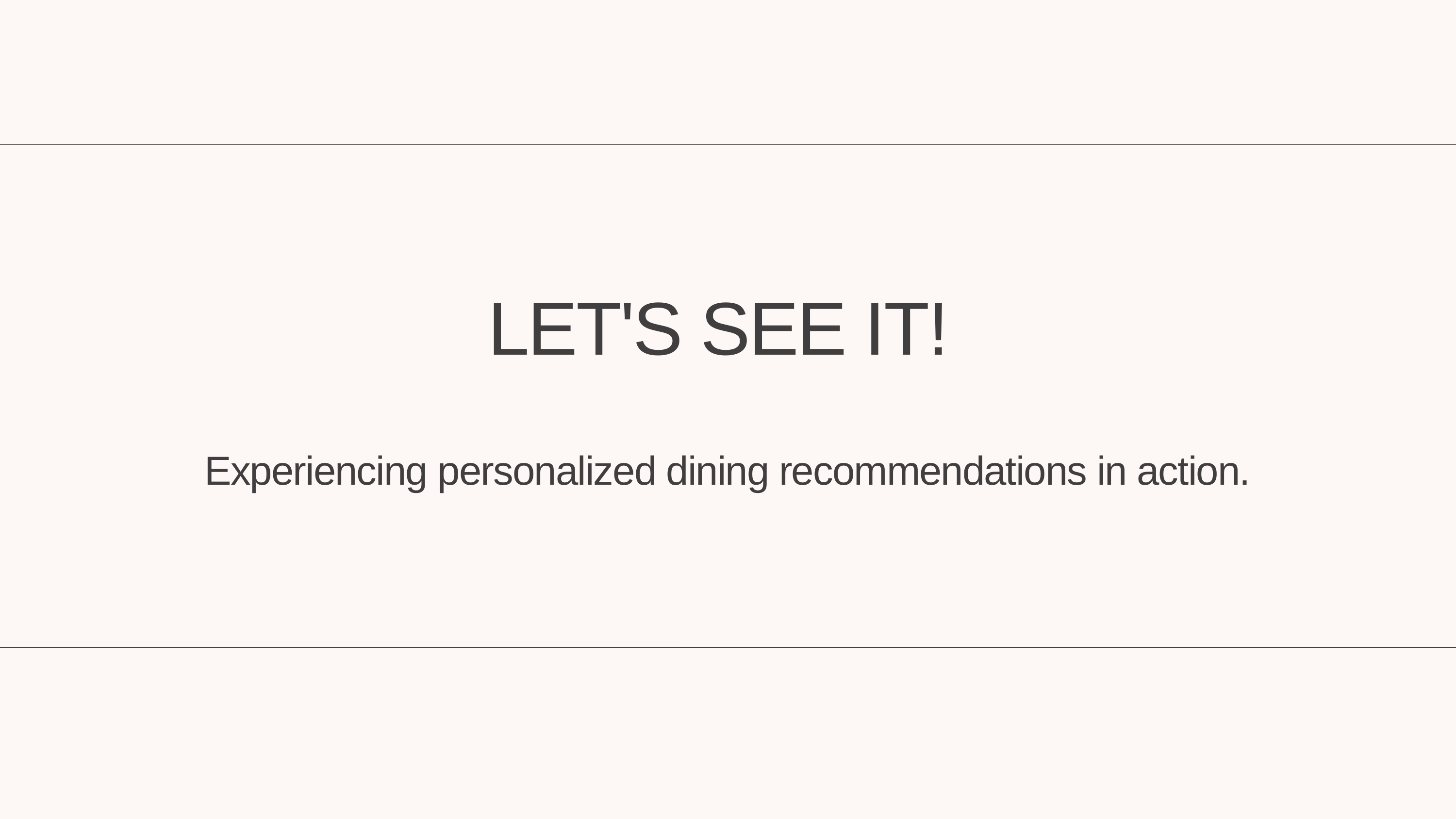

LET'S SEE IT!

Experiencing personalized dining recommendations in action.